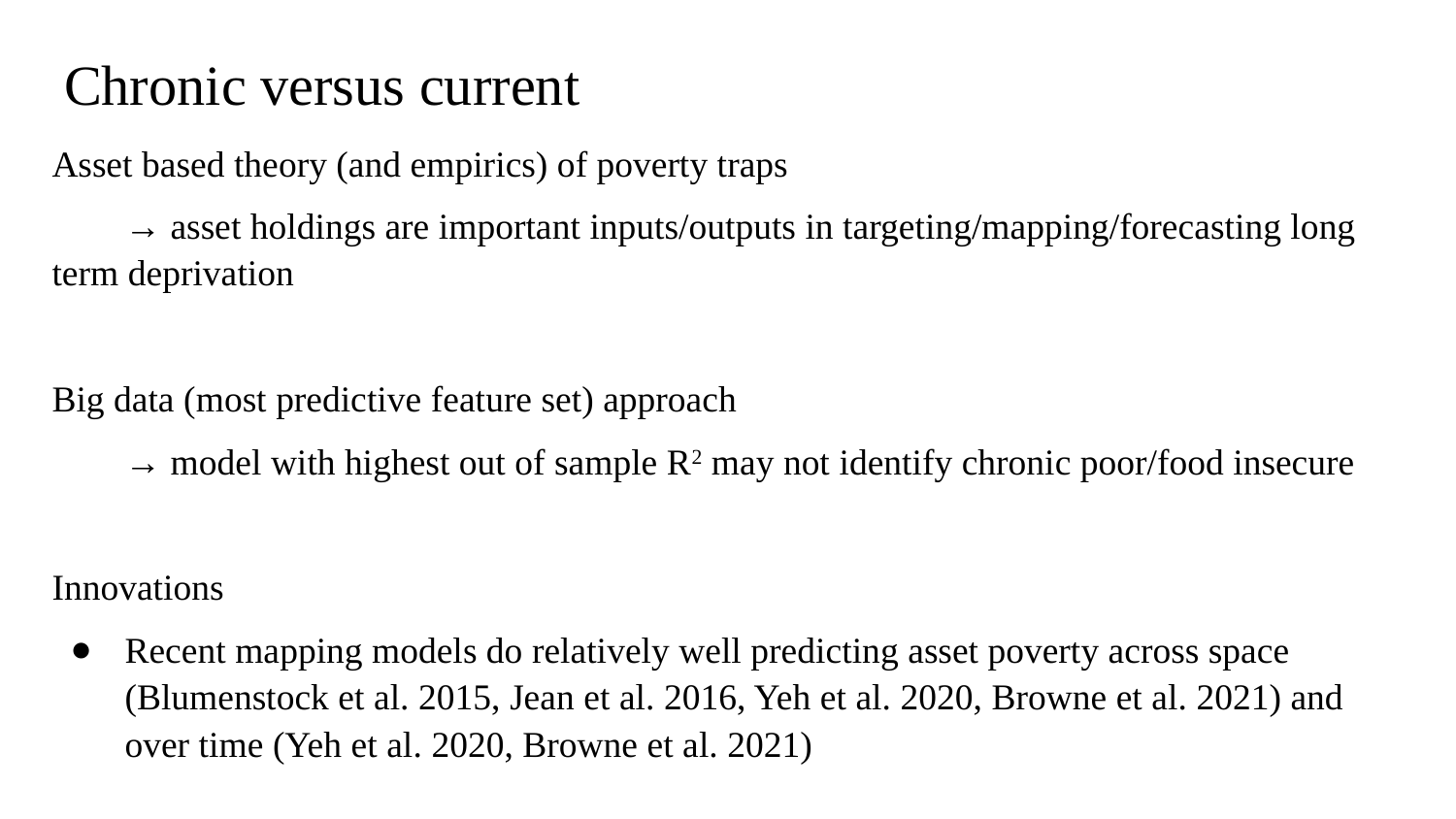

# Chronic versus current
Asset based theory (and empirics) of poverty traps
→ asset holdings are important inputs/outputs in targeting/mapping/forecasting long term deprivation

Big data (most predictive feature set) approach
→ model with highest out of sample R2 may not identify chronic poor/food insecure

Innovations
Recent mapping models do relatively well predicting asset poverty across space (Blumenstock et al. 2015, Jean et al. 2016, Yeh et al. 2020, Browne et al. 2021) and over time (Yeh et al. 2020, Browne et al. 2021)